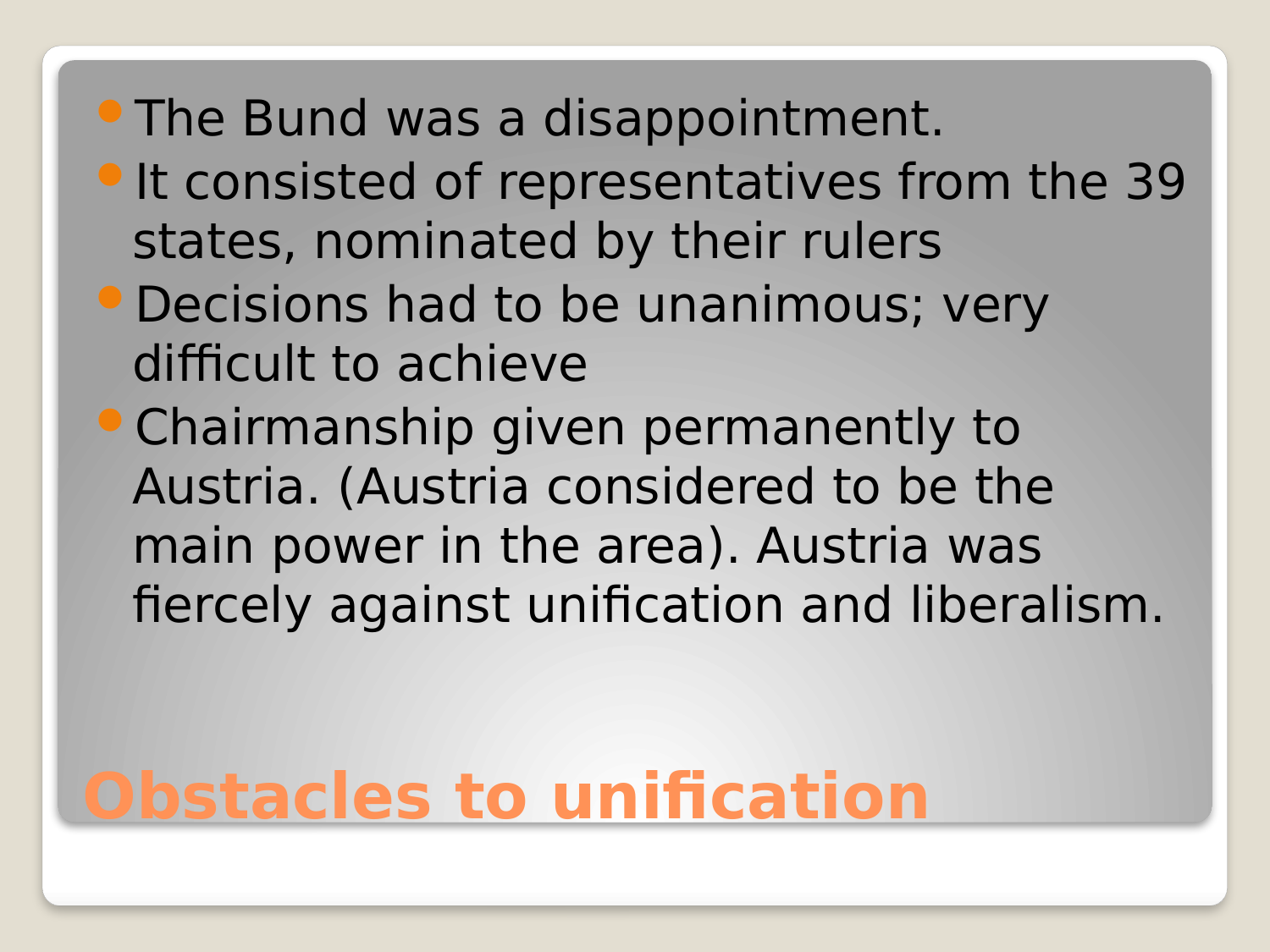

The Bund was a disappointment.
It consisted of representatives from the 39 states, nominated by their rulers
Decisions had to be unanimous; very difficult to achieve
Chairmanship given permanently to Austria. (Austria considered to be the main power in the area). Austria was fiercely against unification and liberalism.
# Obstacles to unification